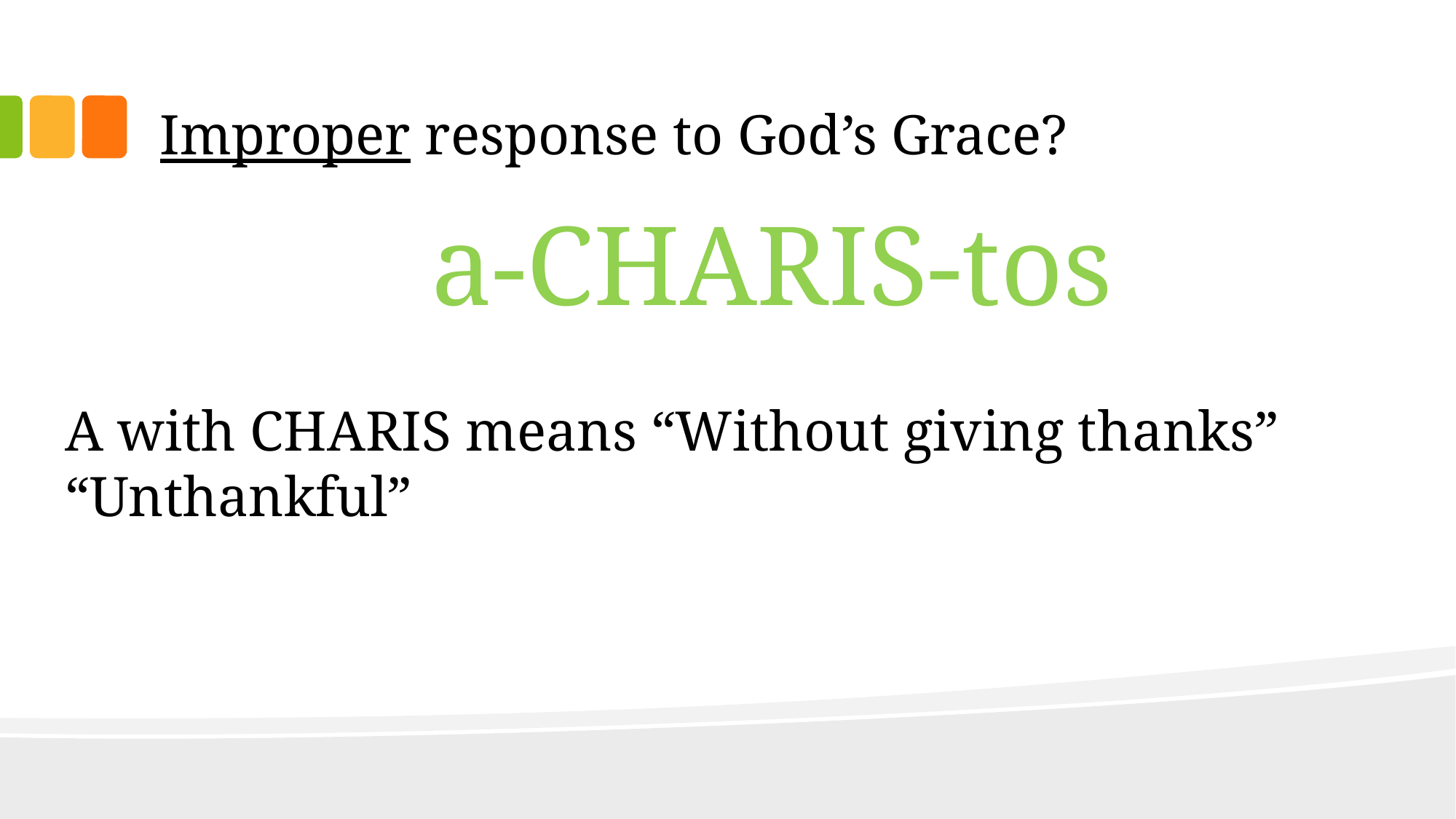

# Improper response to God’s Grace?
  a-CHARIS-tos
A with CHARIS means “Without giving thanks” “Unthankful”